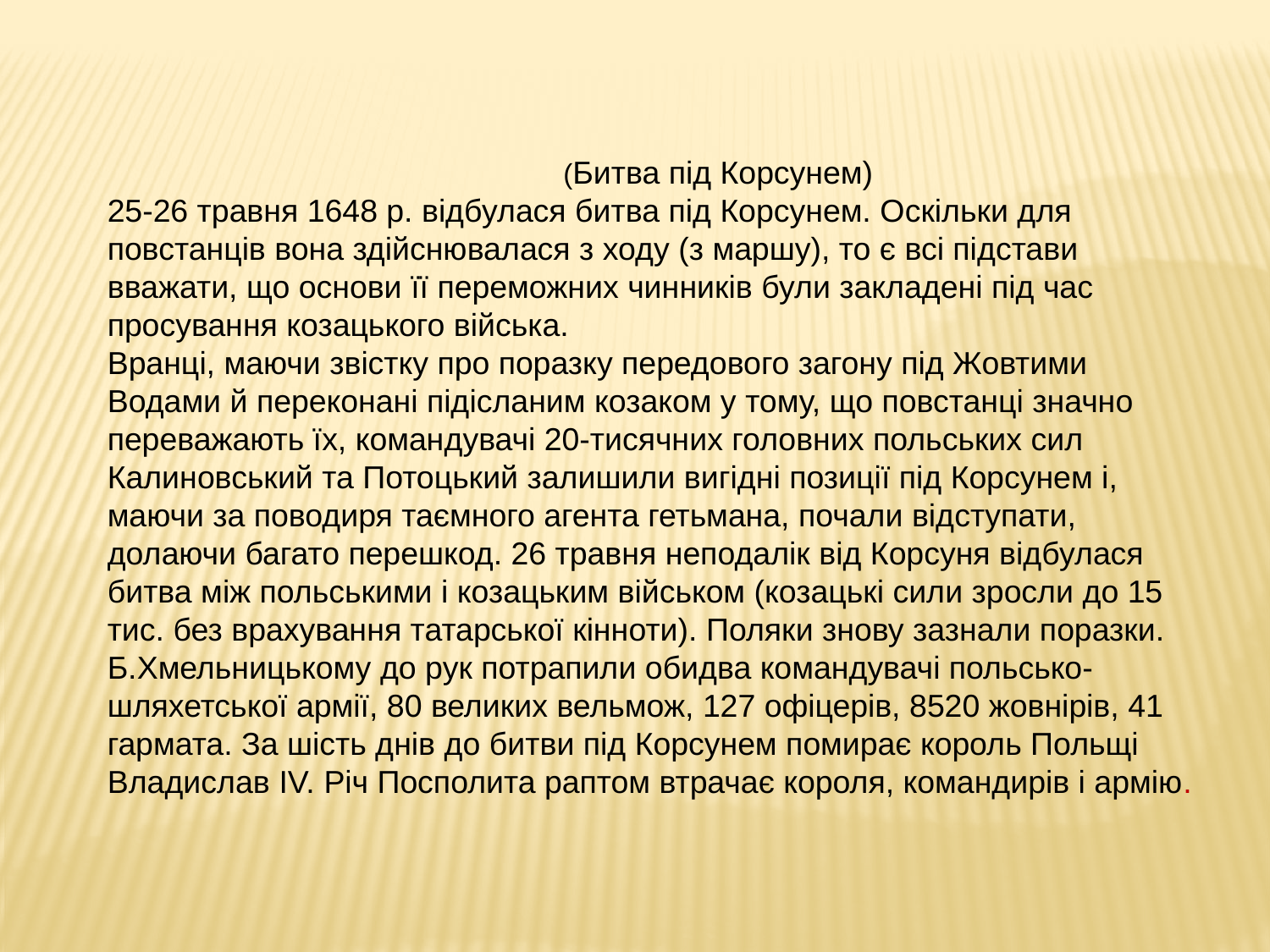

(Битва під Корсунем)
25-26 травня 1648 р. відбулася битва під Корсунем. Оскільки для повстанців вона здійснювалася з ходу (з маршу), то є всі підстави вважати, що основи її переможних чинників були закладені під час просування козацького війська.
Вранці, маючи звістку про поразку передового загону під Жовтими Водами й переконані підісланим козаком у тому, що повстанці значно переважають їх, командувачі 20-тисячних головних польських сил Калиновський та Потоцький залишили вигідні позиції під Корсунем і, маючи за поводиря таємного агента гетьмана, почали відступати, долаючи багато перешкод. 26 травня неподалік від Корсуня відбулася битва між польськими і козацьким військом (козацькі сили зросли до 15 тис. без врахування татарської кінноти). Поляки знову зазнали поразки. Б.Хмельницькому до рук потрапили обидва командувачі польсько-шляхетської армії, 80 великих вельмож, 127 офіцерів, 8520 жовнірів, 41 гармата. За шість днів до битви під Корсунем помирає король Польщі Владислав IV. Річ Посполита раптом втрачає короля, командирів і армію.